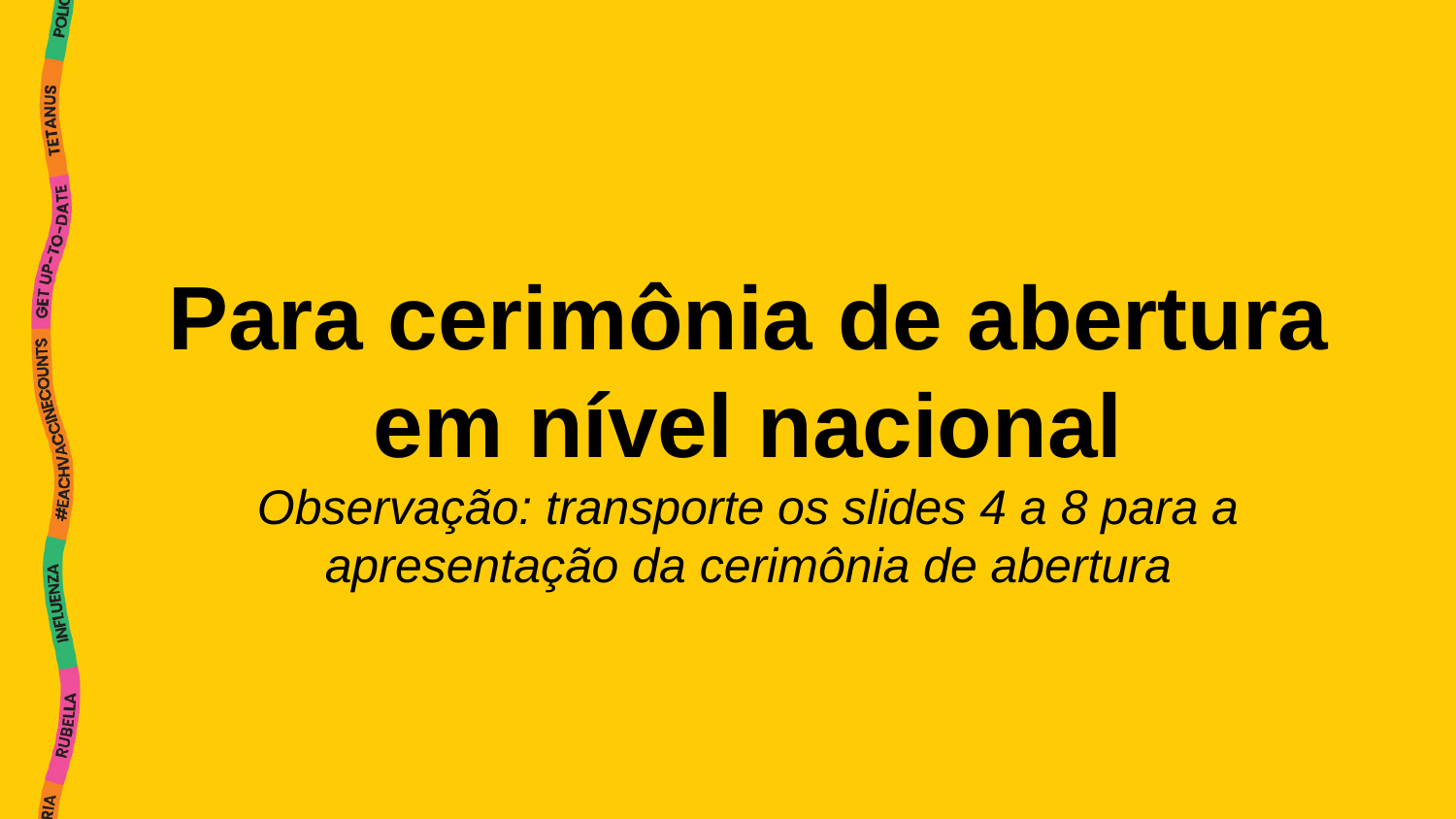

# Para cerimônia de abertura em nível nacional
Observação: transporte os slides 4 a 8 para a apresentação da cerimônia de abertura